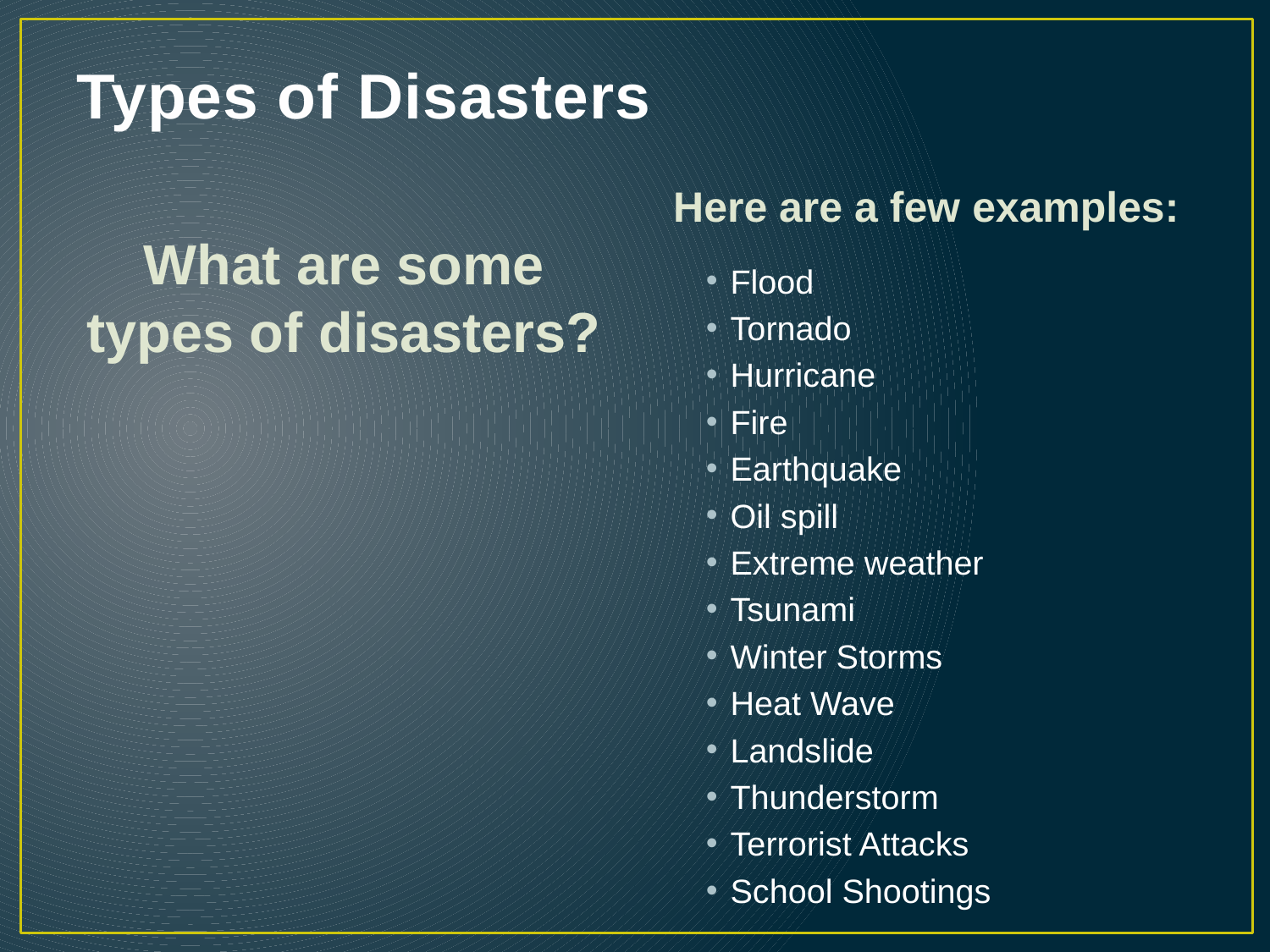

# Types of Disasters
Here are a few examples:
What are some types of disasters?
Flood
Tornado
Hurricane
Fire
Earthquake
Oil spill
Extreme weather
Tsunami
Winter Storms
Heat Wave
Landslide
Thunderstorm
Terrorist Attacks
School Shootings